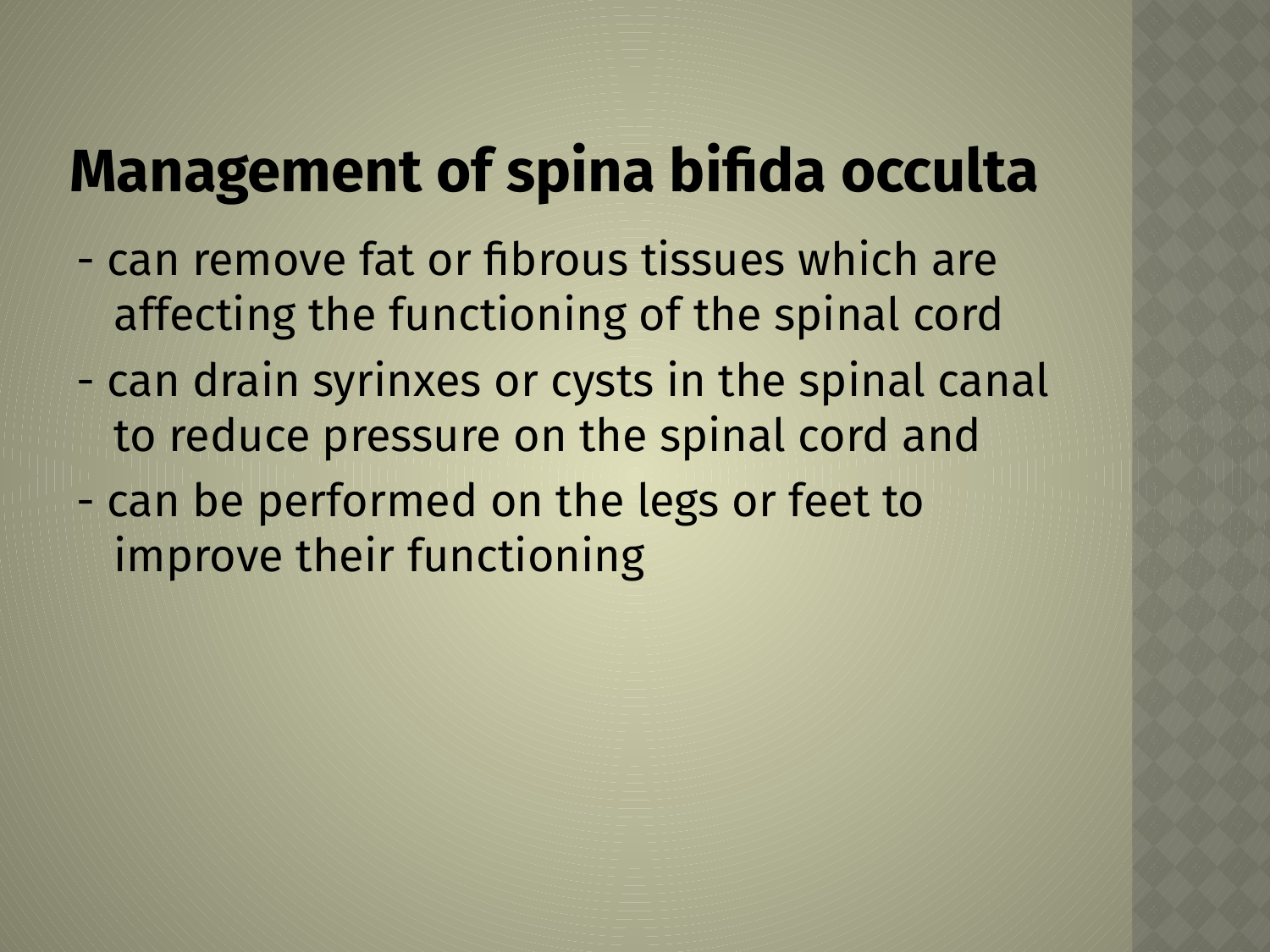

Management of spina bifida occulta
- can remove fat or fibrous tissues which are affecting the functioning of the spinal cord
- can drain syrinxes or cysts in the spinal canal to reduce pressure on the spinal cord and
- can be performed on the legs or feet to improve their functioning